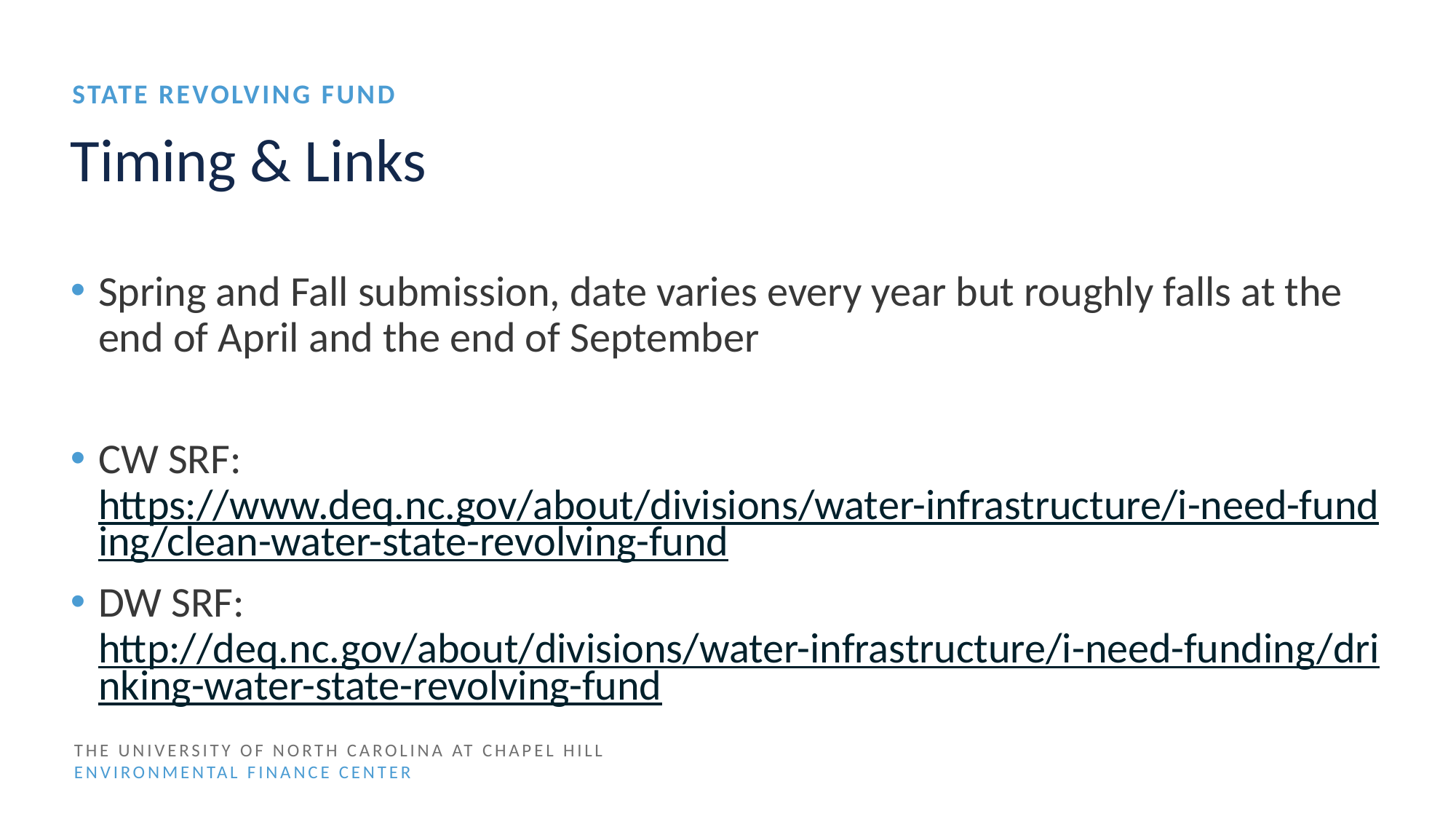

State revolving fund
# Timing & Links
Spring and Fall submission, date varies every year but roughly falls at the end of April and the end of September

CW SRF: https://www.deq.nc.gov/about/divisions/water-infrastructure/i-need-funding/clean-water-state-revolving-fund
DW SRF: http://deq.nc.gov/about/divisions/water-infrastructure/i-need-funding/drinking-water-state-revolving-fund